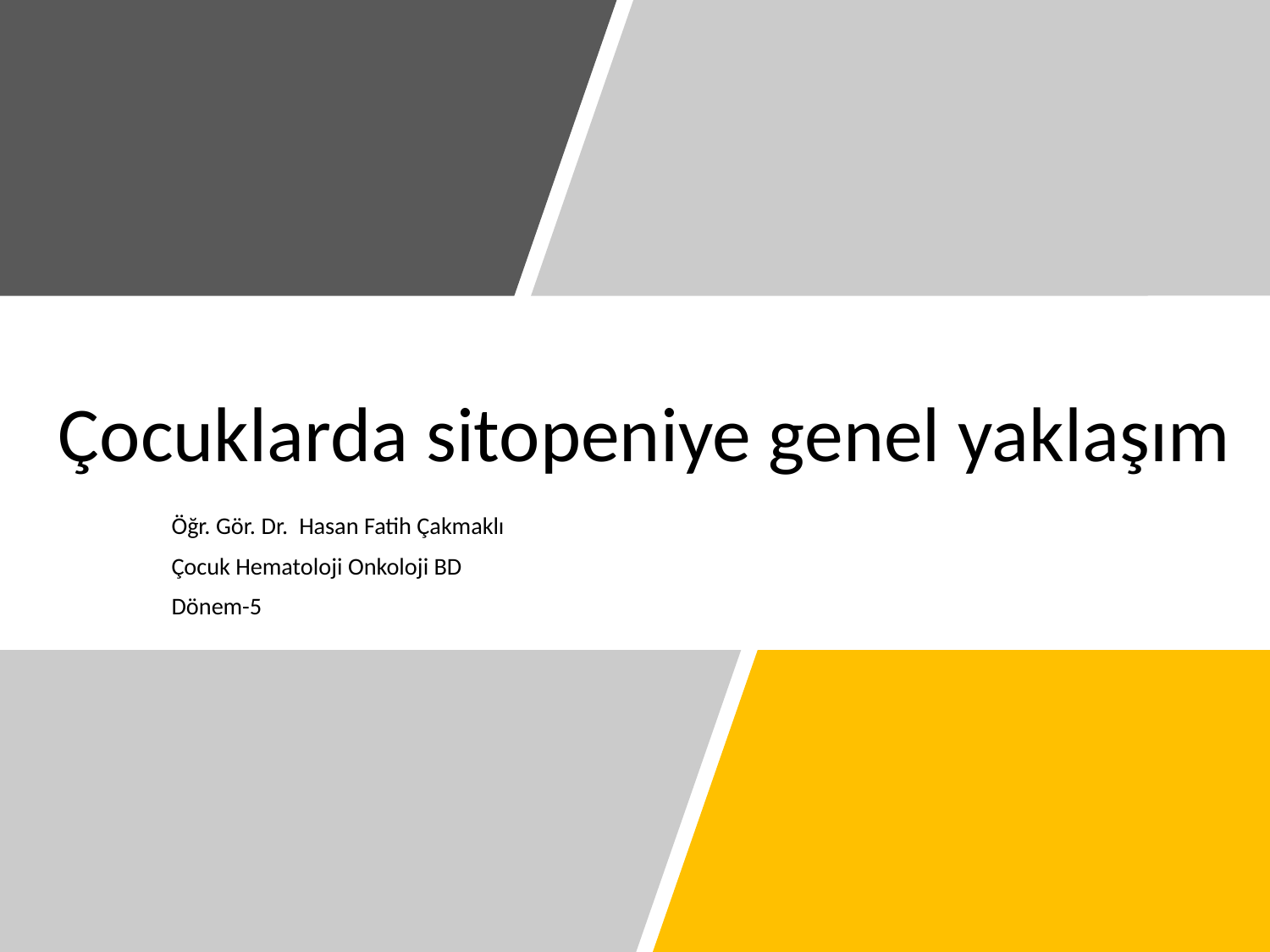

# Çocuklarda sitopeniye genel yaklaşım
Öğr. Gör. Dr.  Hasan Fatih Çakmaklı
Çocuk Hematoloji Onkoloji BD
Dönem-5